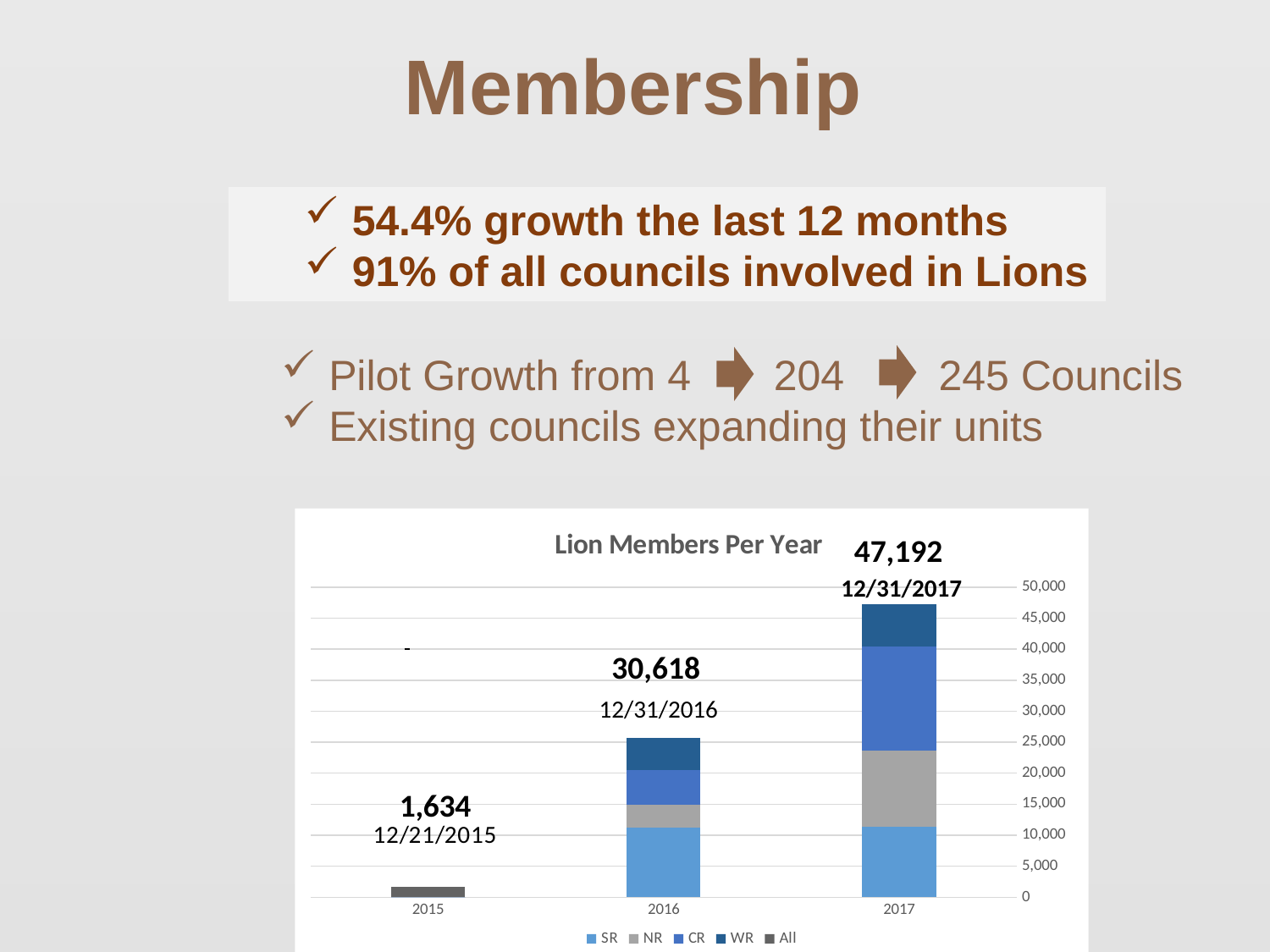

# Membership
54.4% growth the last 12 months
91% of all councils involved in Lions
Pilot Growth from 4       204        245 Councils
Existing councils expanding their units

### Chart: Lion Members Per Year

| Category | SR | NR | CR | WR | All |
|---|---|---|---|---|---|
| 2017 | 11389.0 | 12211.0 | 16861.0 | 6731.0 | 0.0 |
| 2016 | 11242.0 | 3641.0 | 5619.0 | 5116.0 | 0.0 |
| 2015 | 0.0 | 0.0 | 0.0 | 0.0 | 1634.0 |
47,192
12/31/2017

30,618
12/31/2016